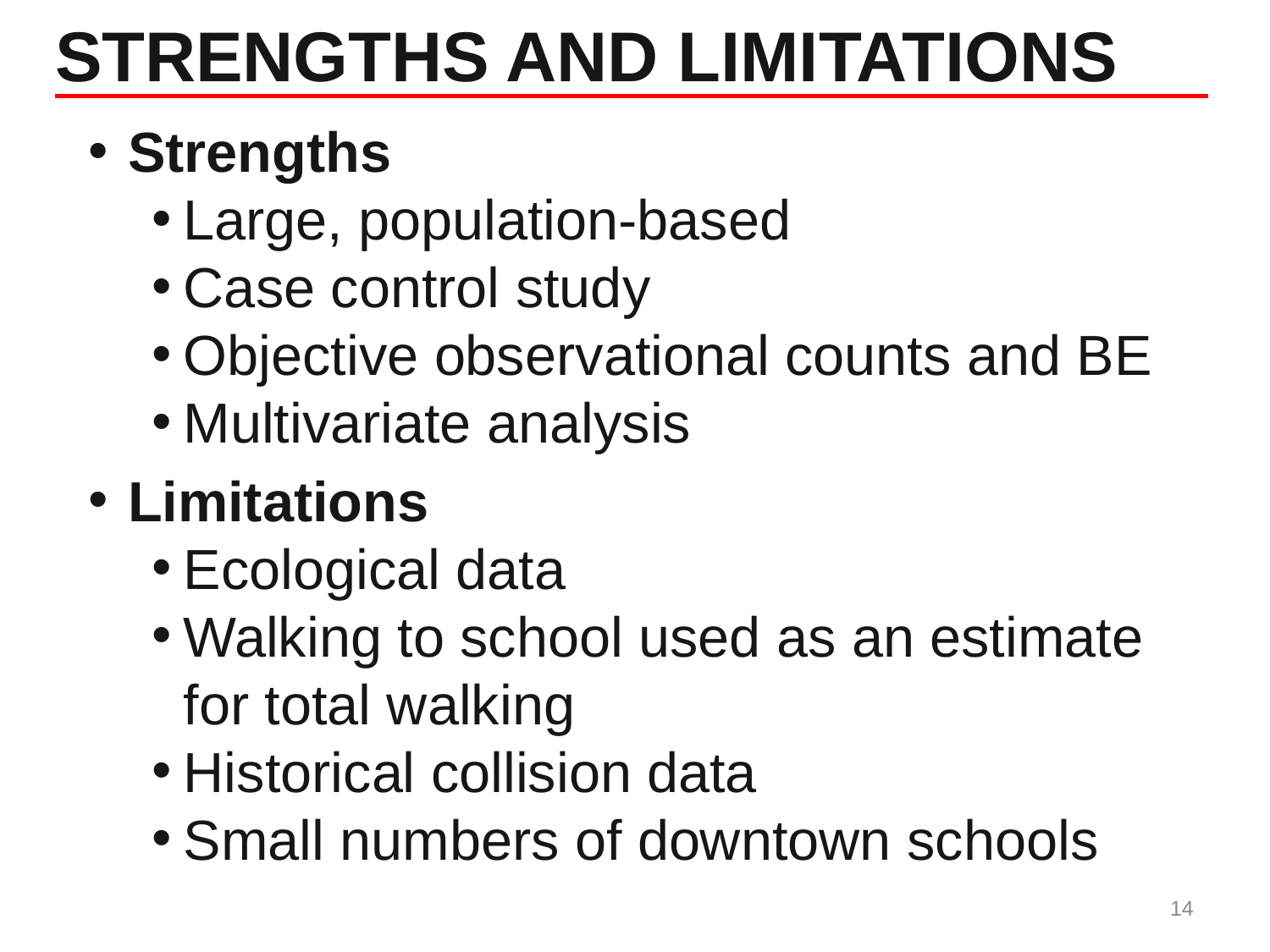

# STRENGTHS AND LIMITATIONS
Strengths
Large, population-based
Case control study
Objective observational counts and BE
Multivariate analysis
Limitations
Ecological data
Walking to school used as an estimate for total walking
Historical collision data
Small numbers of downtown schools
14